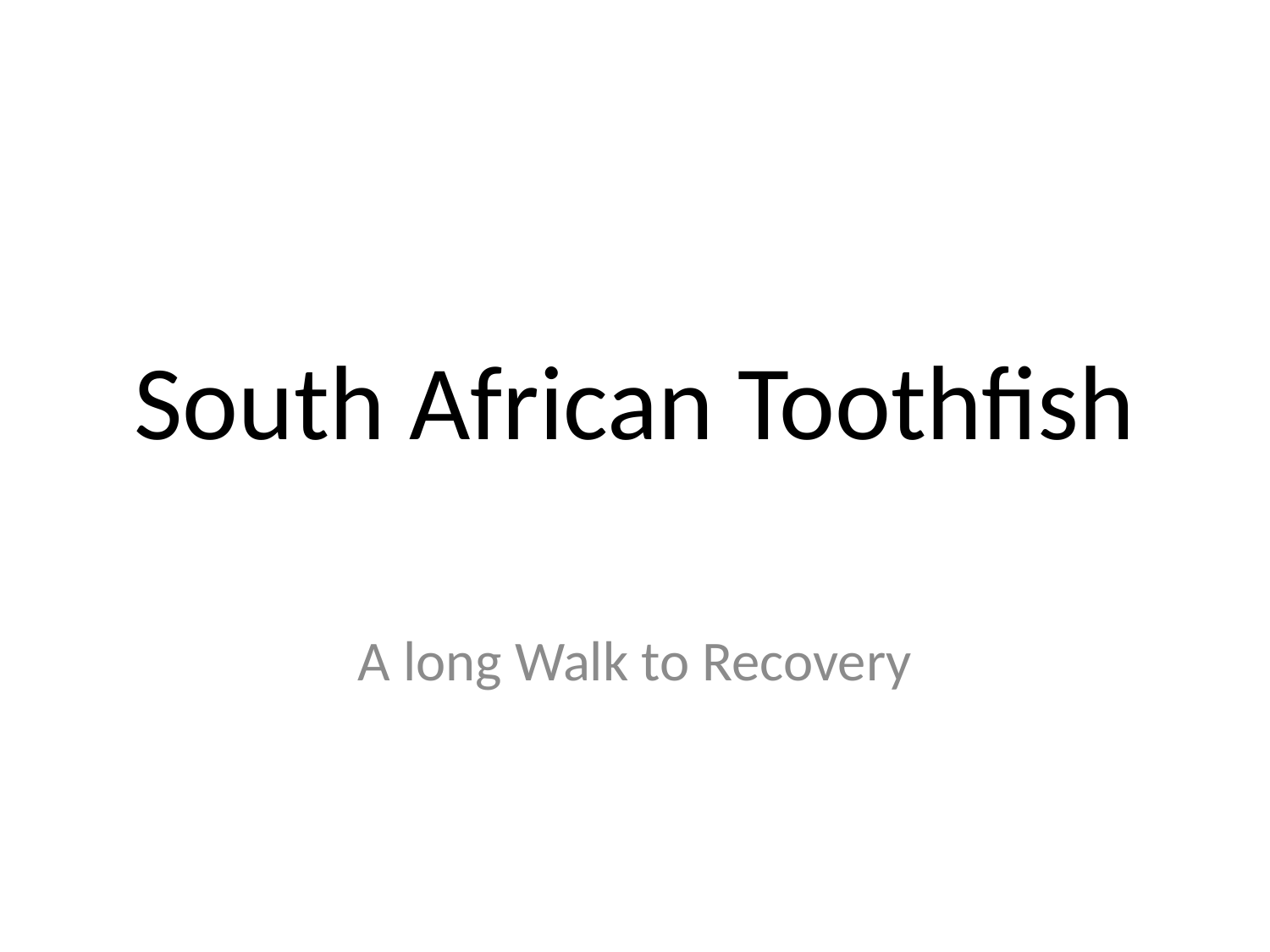

# South African Toothfish

A long Walk to Recovery